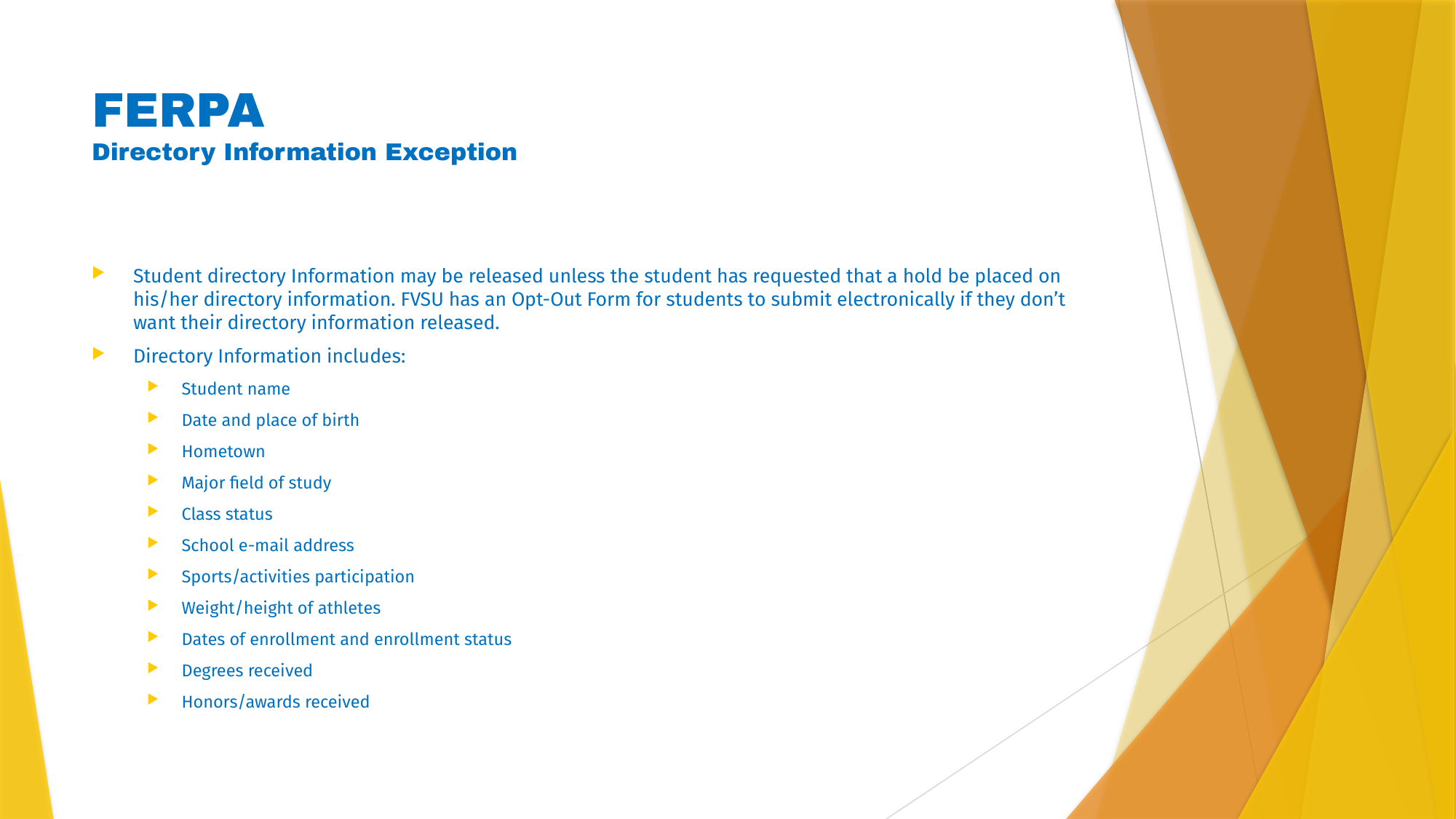

# FERPA Directory Information Exception
Student directory Information may be released unless the student has requested that a hold be placed on his/her directory information. FVSU has an Opt-Out Form for students to submit electronically if they don’t want their directory information released.
Directory Information includes:
Student name
Date and place of birth
Hometown
Major field of study
Class status
School e-mail address
Sports/activities participation
Weight/height of athletes
Dates of enrollment and enrollment status
Degrees received
Honors/awards received